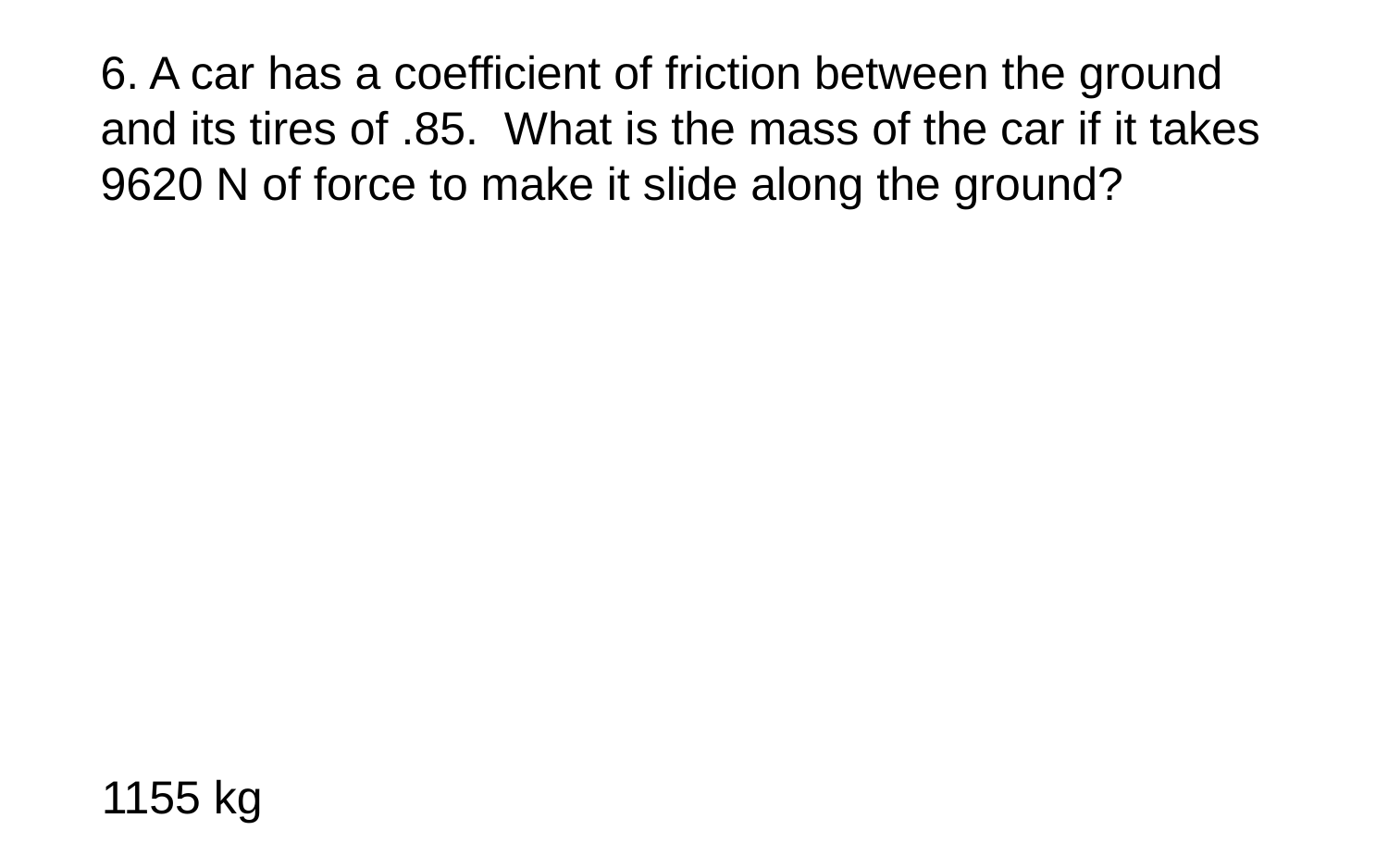

6. A car has a coefficient of friction between the ground and its tires of .85.  What is the mass of the car if it takes 9620 N of force to make it slide along the ground?

1155 kg